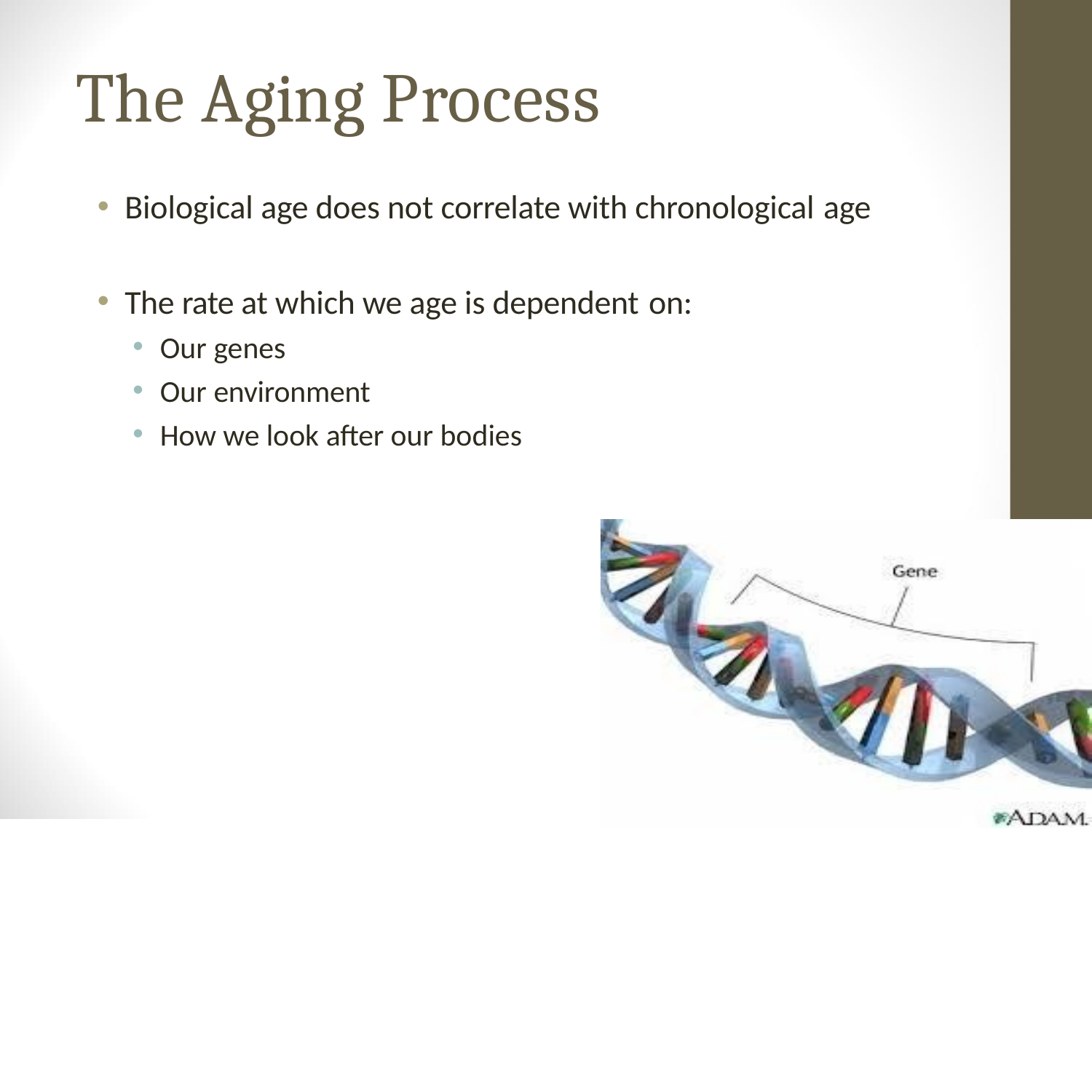

# The Aging Process
Biological age does not correlate with chronological age

The rate at which we age is dependent on:
Our genes
Our environment
How we look after our bodies